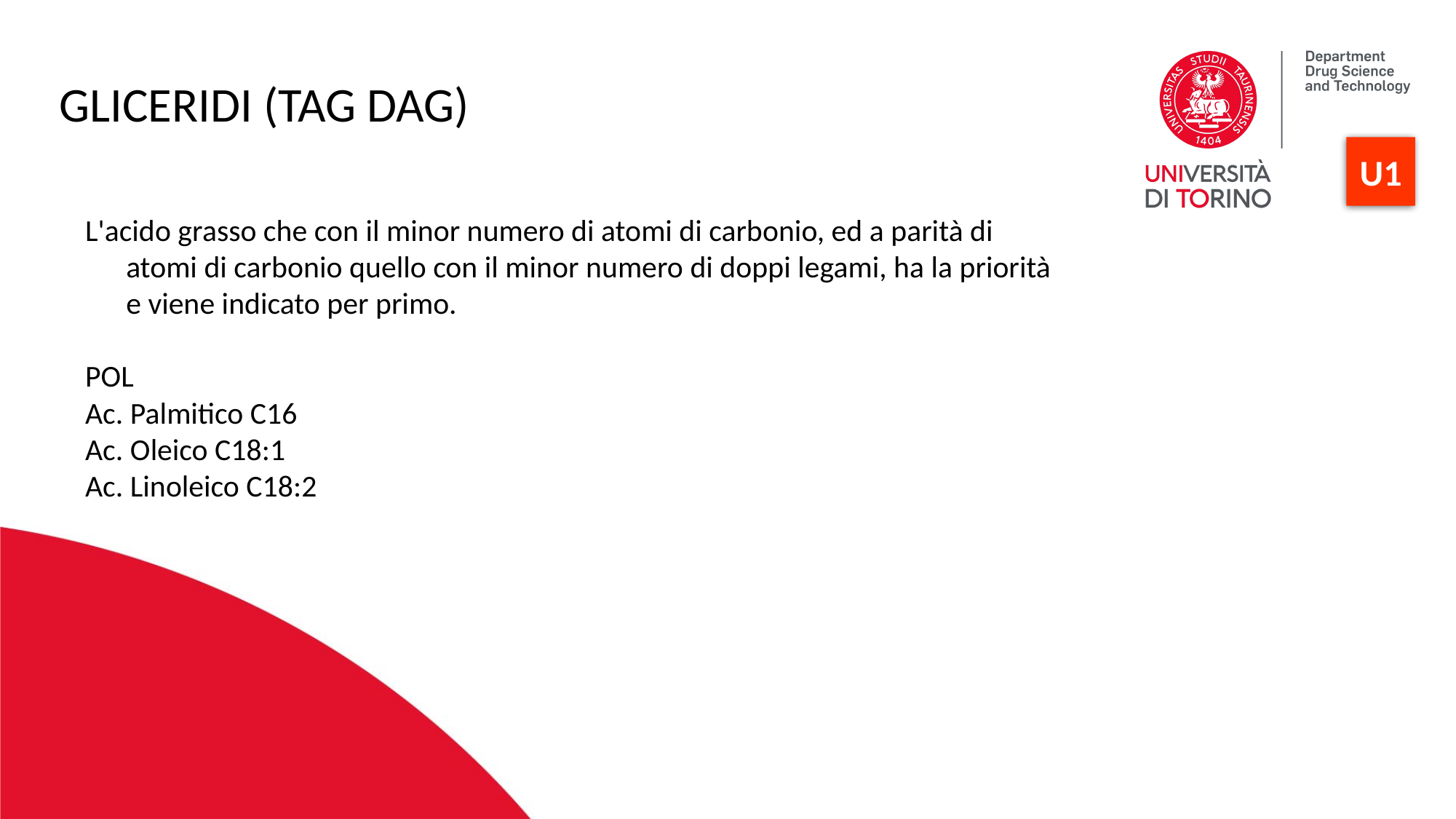

GLICERIDI (TAG DAG)
U1
L'acido grasso che con il minor numero di atomi di carbonio, ed a parità di atomi di carbonio quello con il minor numero di doppi legami, ha la priorità e viene indicato per primo.

POL
Ac. Palmitico C16
Ac. Oleico C18:1
Ac. Linoleico C18:2